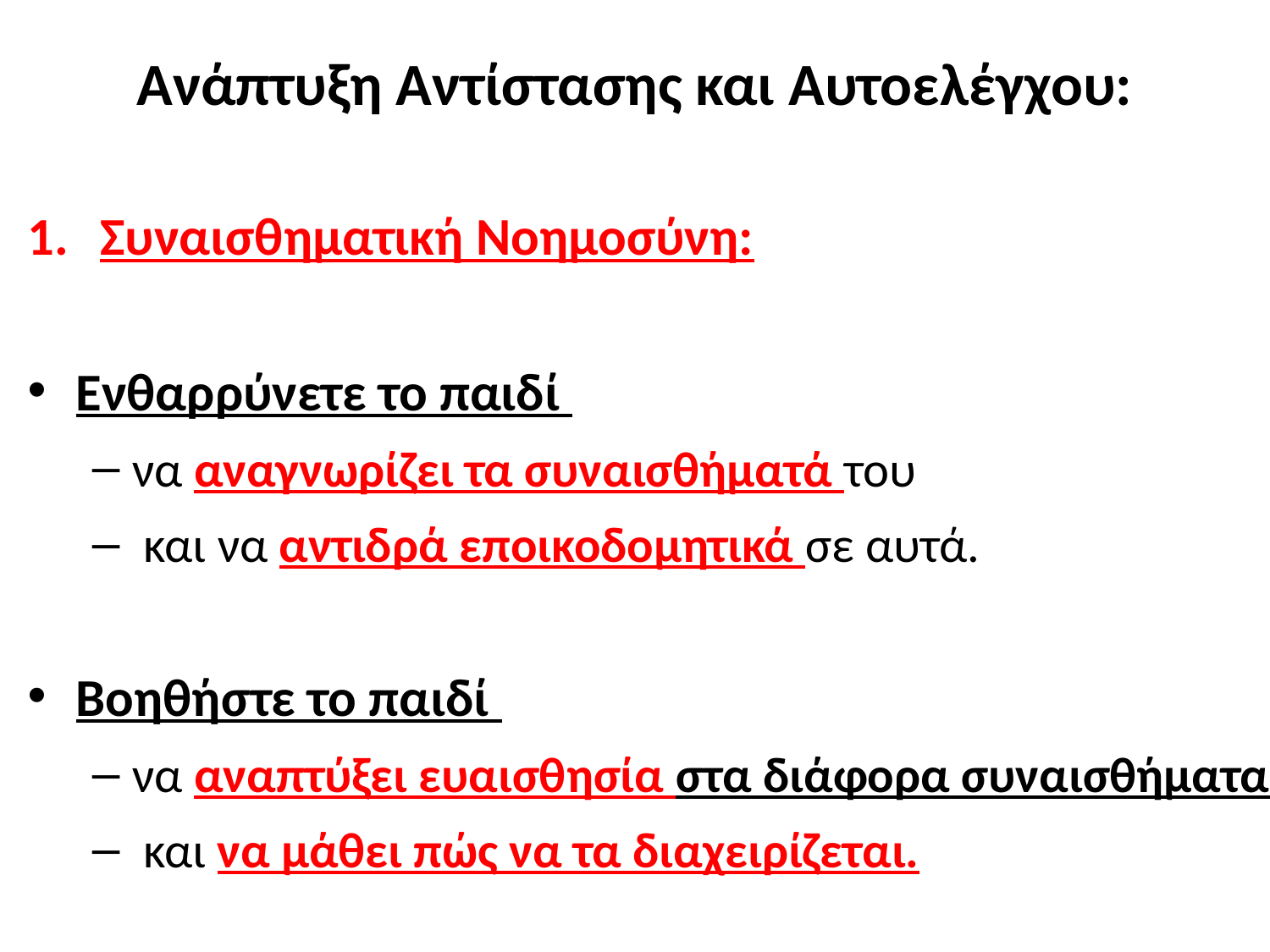

# Ανάπτυξη Αντίστασης και Αυτοελέγχου:
Συναισθηματική Νοημοσύνη:

Ενθαρρύνετε το παιδί
να αναγνωρίζει τα συναισθήματά του
 και να αντιδρά εποικοδομητικά σε αυτά.

Βοηθήστε το παιδί
να αναπτύξει ευαισθησία στα διάφορα συναισθήματα
 και να μάθει πώς να τα διαχειρίζεται.